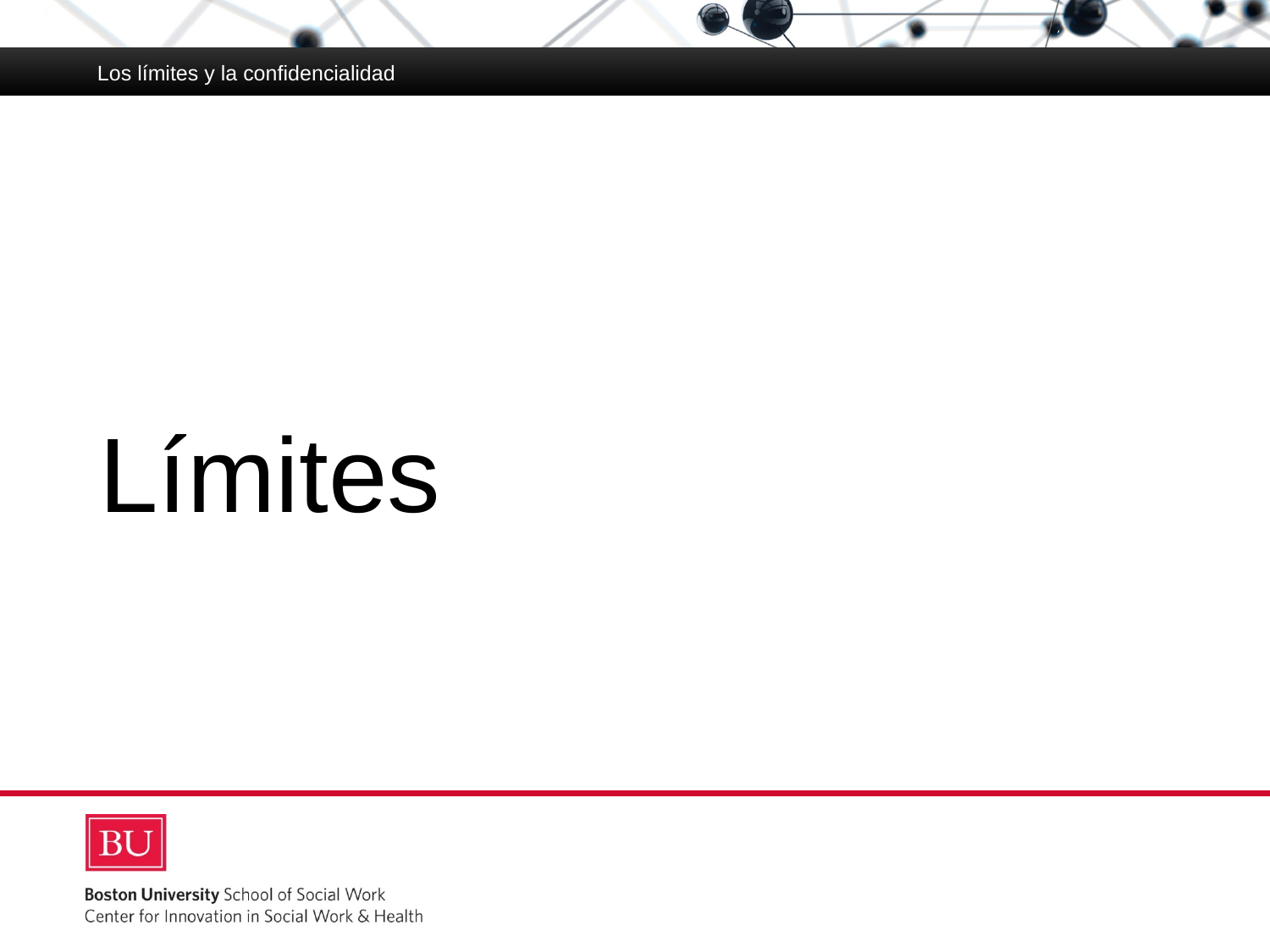

Los límites y la confidencialidad
# Límites